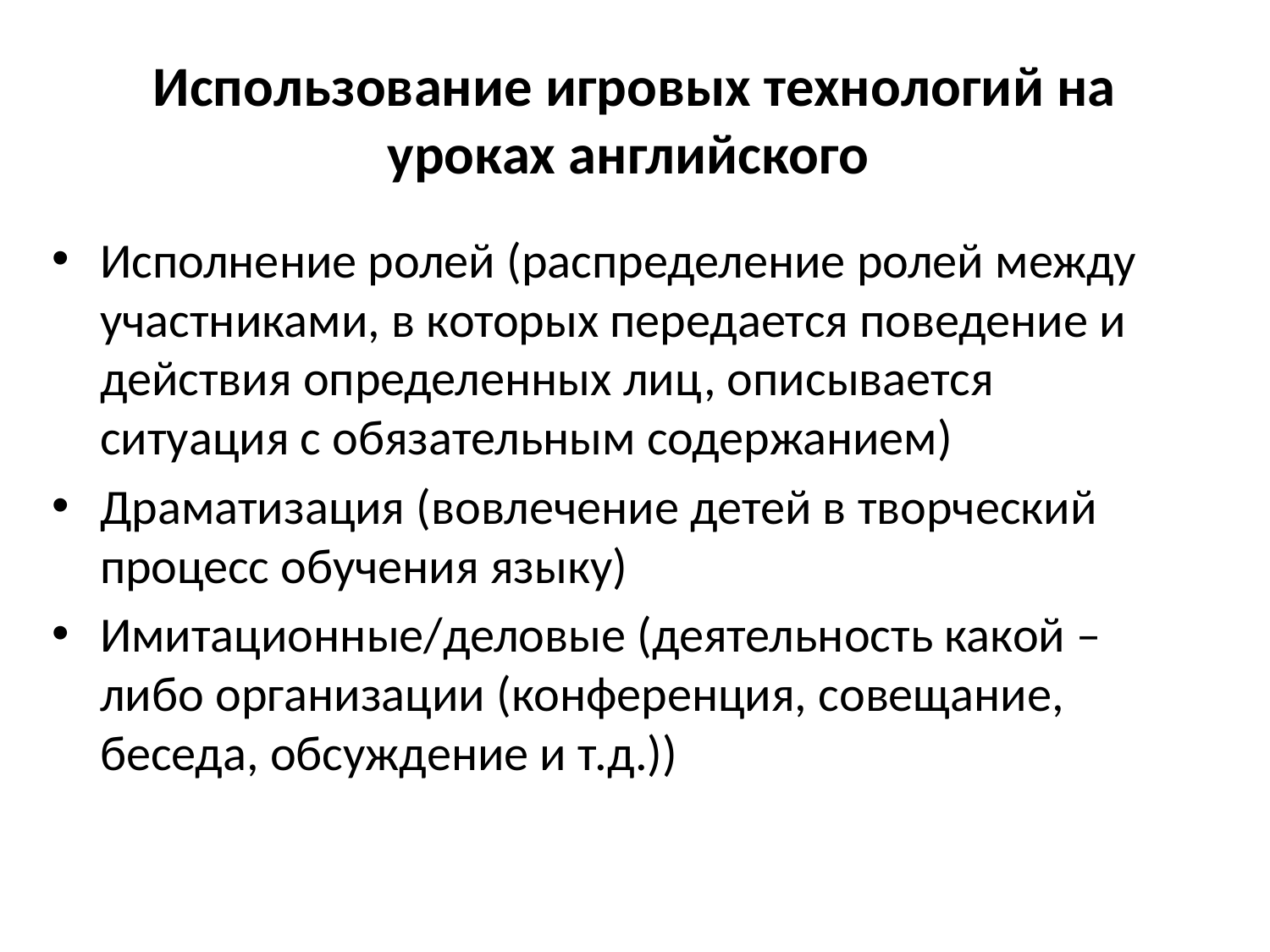

# Использование игровых технологий на уроках английского
Исполнение ролей (распределение ролей между участниками, в которых передается поведение и действия определенных лиц, описывается ситуация с обязательным содержанием)
Драматизация (вовлечение детей в творческий процесс обучения языку)
Имитационные/деловые (деятельность какой –либо организации (конференция, совещание, беседа, обсуждение и т.д.))